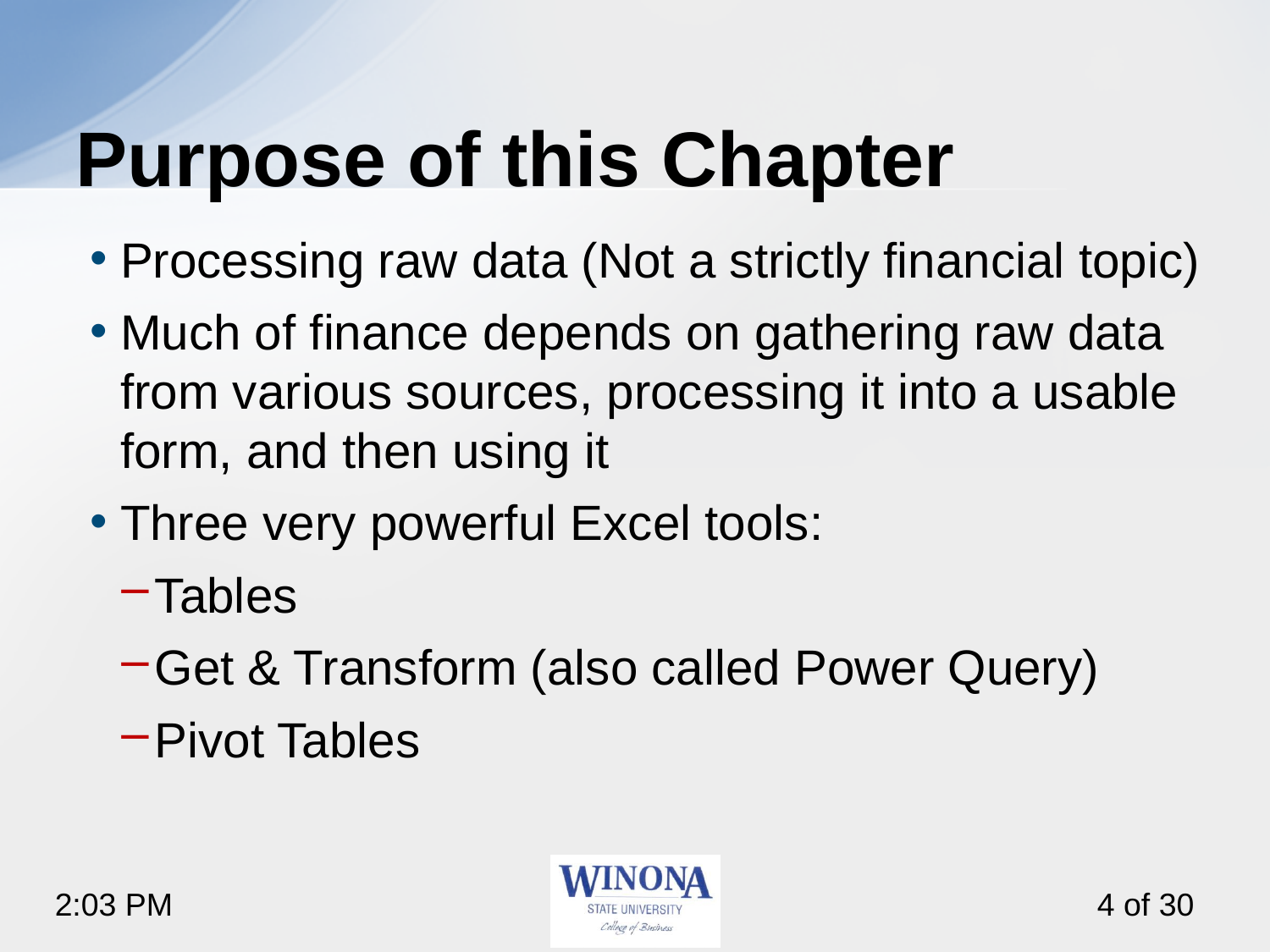

# Purpose of this Chapter
Processing raw data (Not a strictly financial topic)
Much of finance depends on gathering raw data from various sources, processing it into a usable form, and then using it
Three very powerful Excel tools:
Tables
Get & Transform (also called Power Query)
Pivot Tables